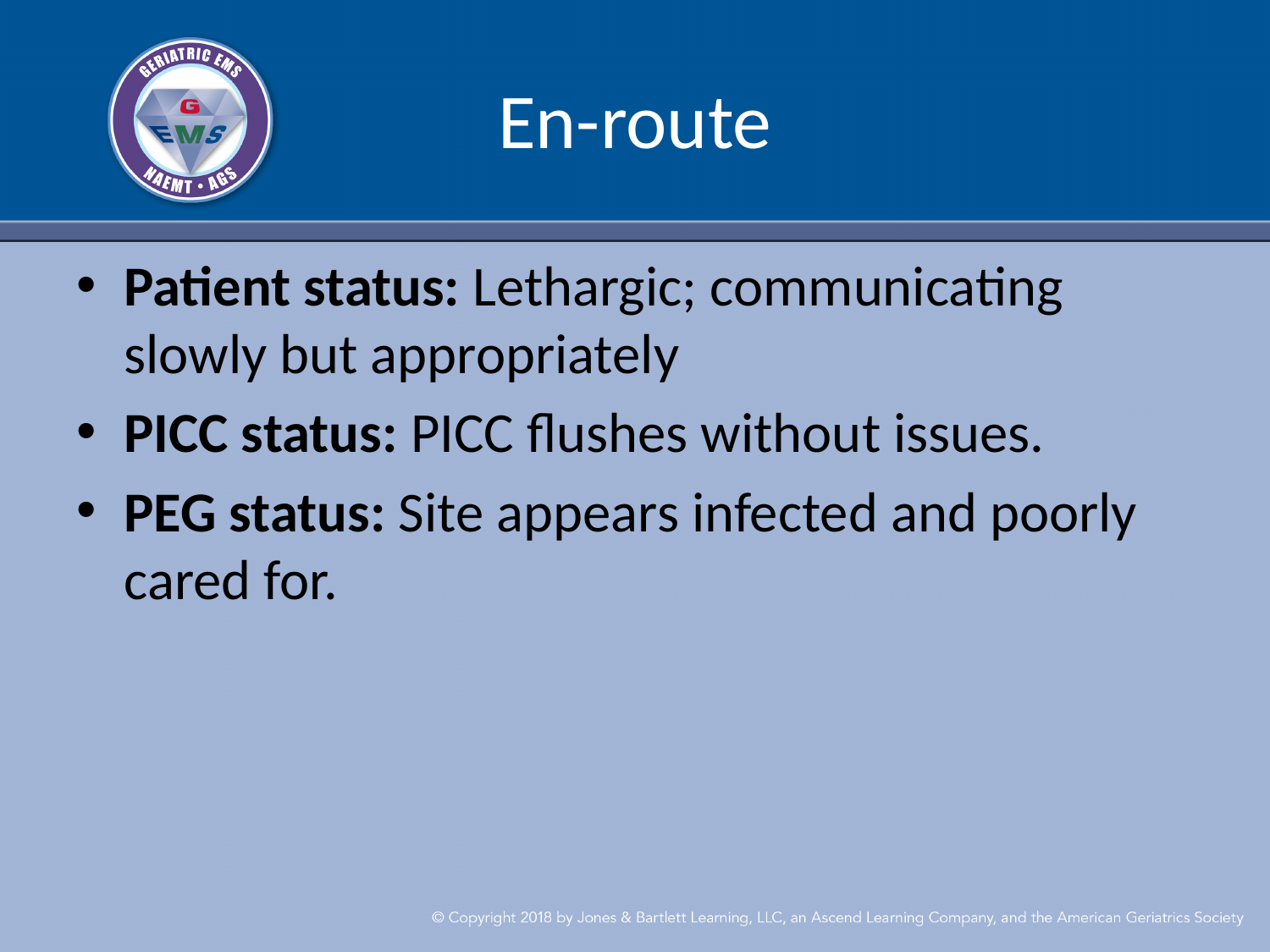

# En-route
Patient status: Lethargic; communicating slowly but appropriately​
PICC status: PICC flushes without issues. ​
PEG status: Site appears infected and poorly cared for.